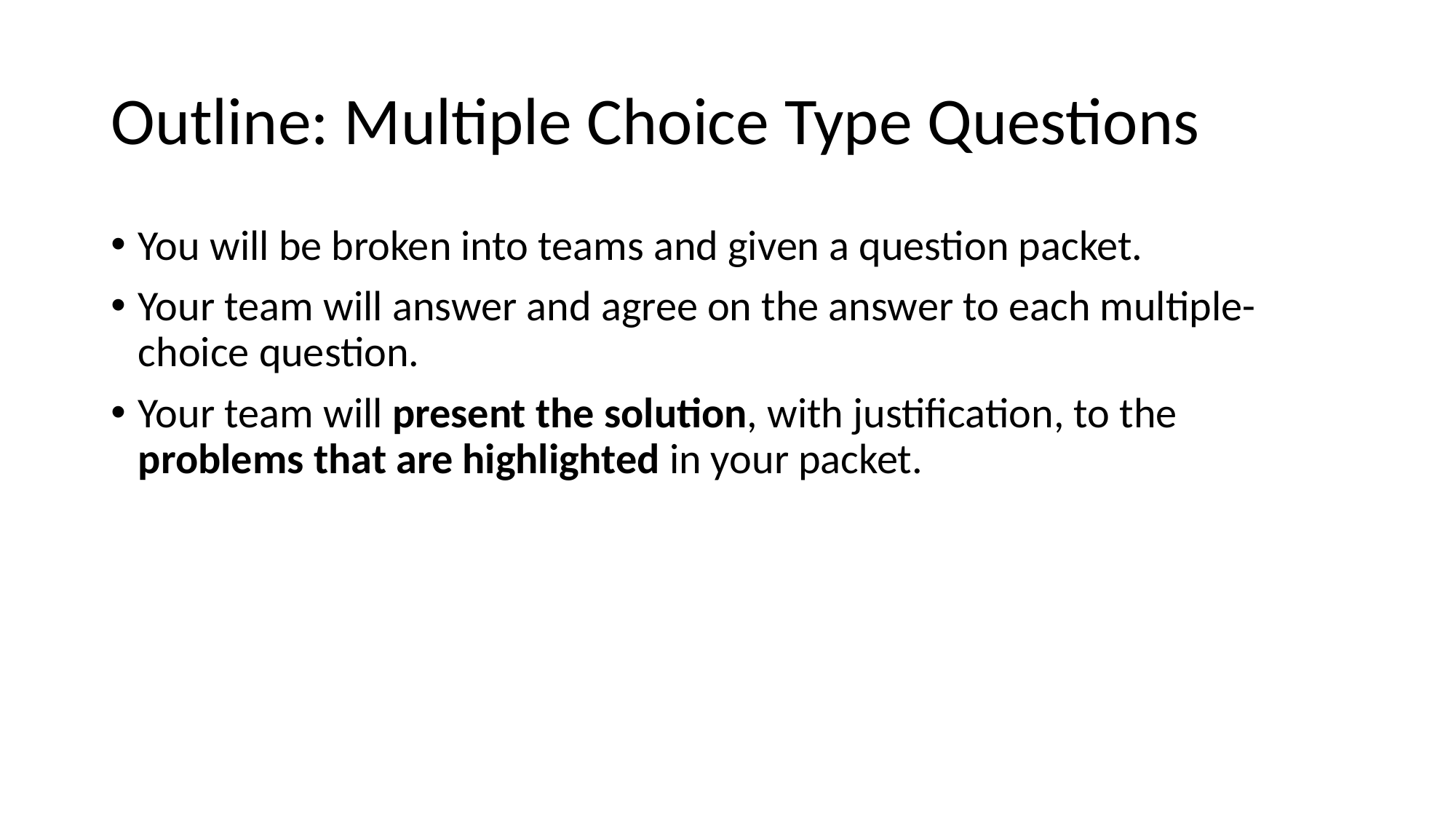

# Outline: Multiple Choice Type Questions
You will be broken into teams and given a question packet.
Your team will answer and agree on the answer to each multiple-choice question.
Your team will present the solution, with justification, to the problems that are highlighted in your packet.